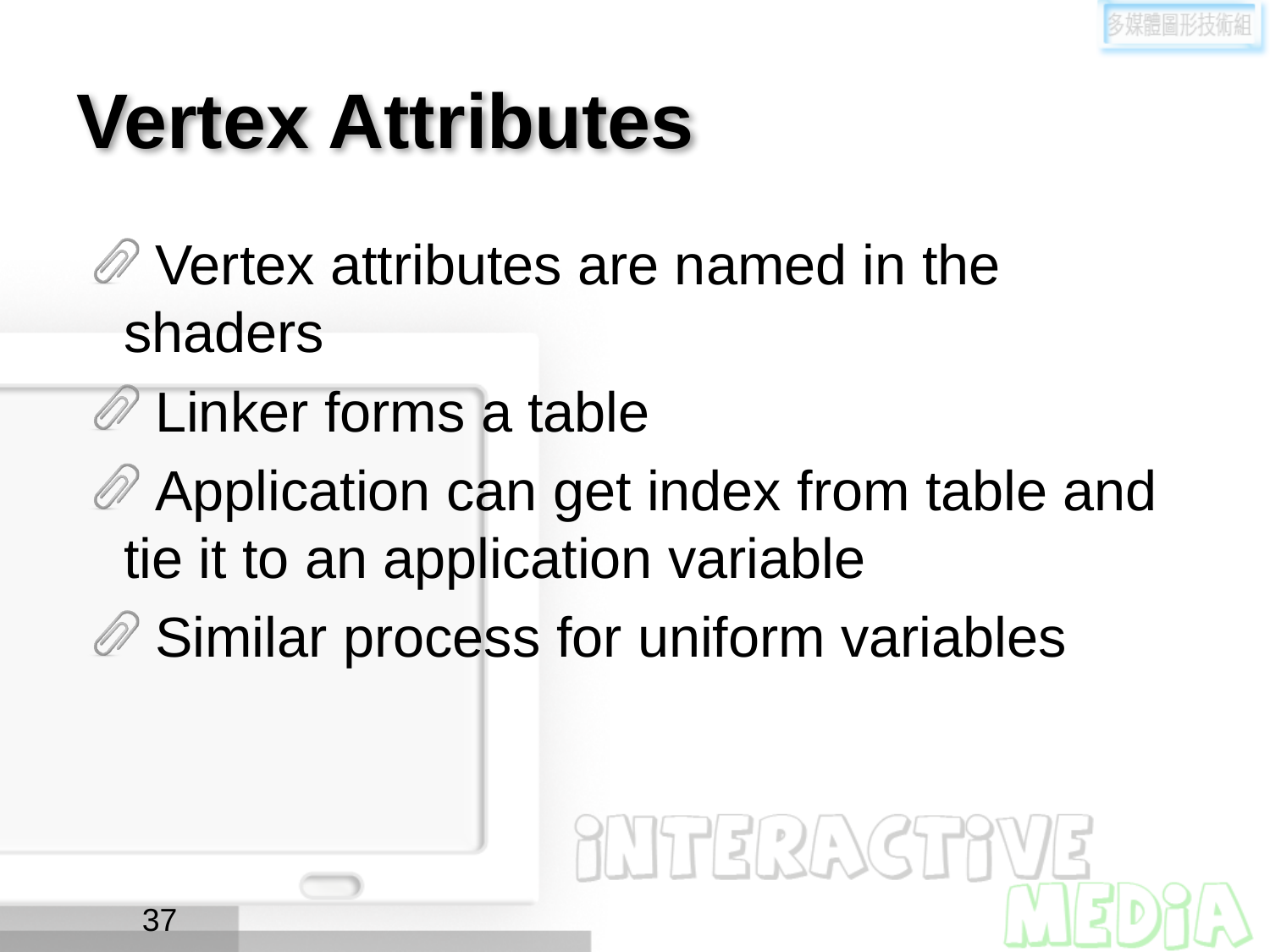

# Vertex Attributes
Vertex attributes are named in the shaders
Linker forms a table
Application can get index from table and tie it to an application variable
Similar process for uniform variables
37